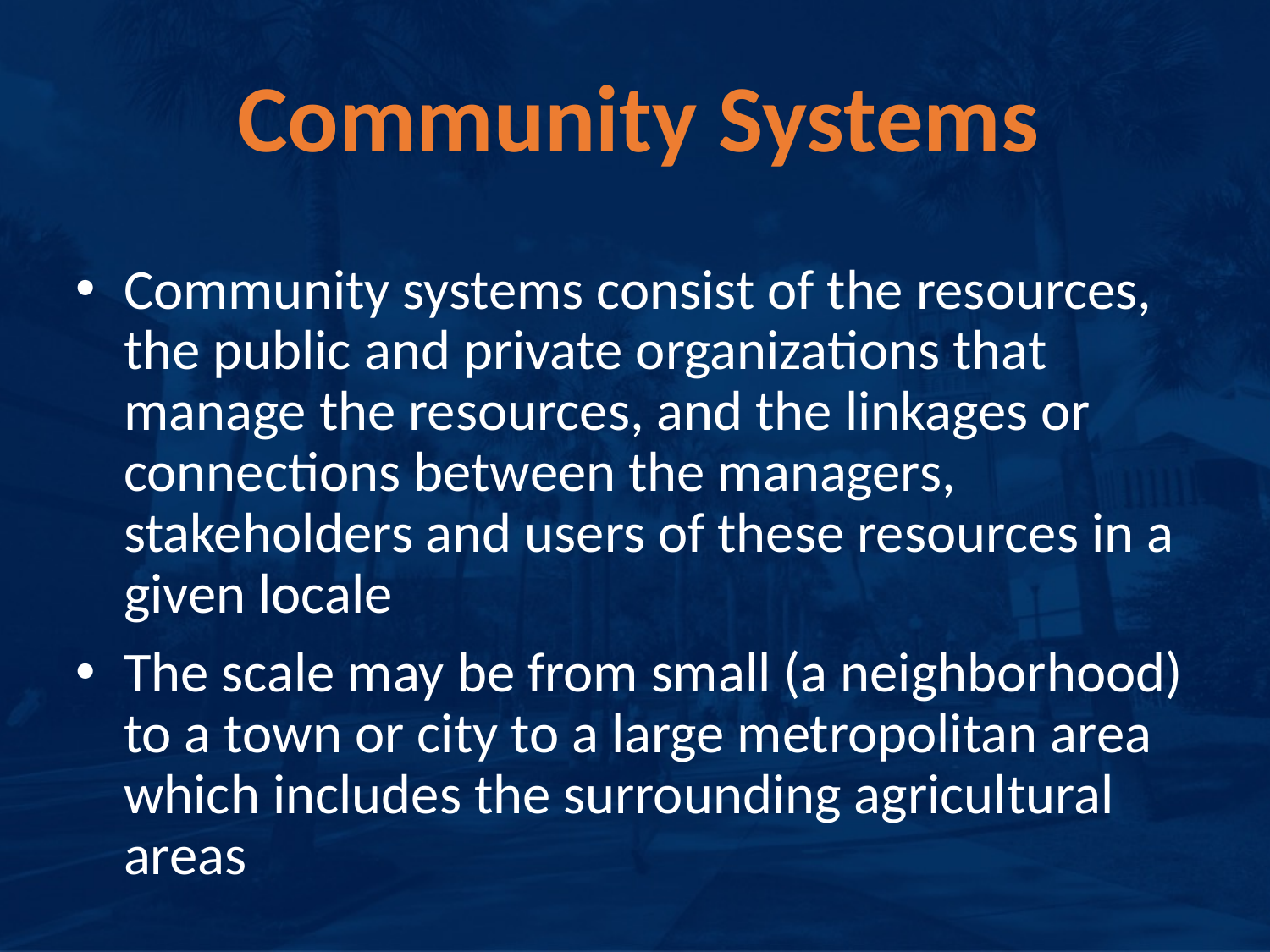

# Community Systems
Community systems consist of the resources, the public and private organizations that manage the resources, and the linkages or connections between the managers, stakeholders and users of these resources in a given locale
The scale may be from small (a neighborhood) to a town or city to a large metropolitan area which includes the surrounding agricultural areas